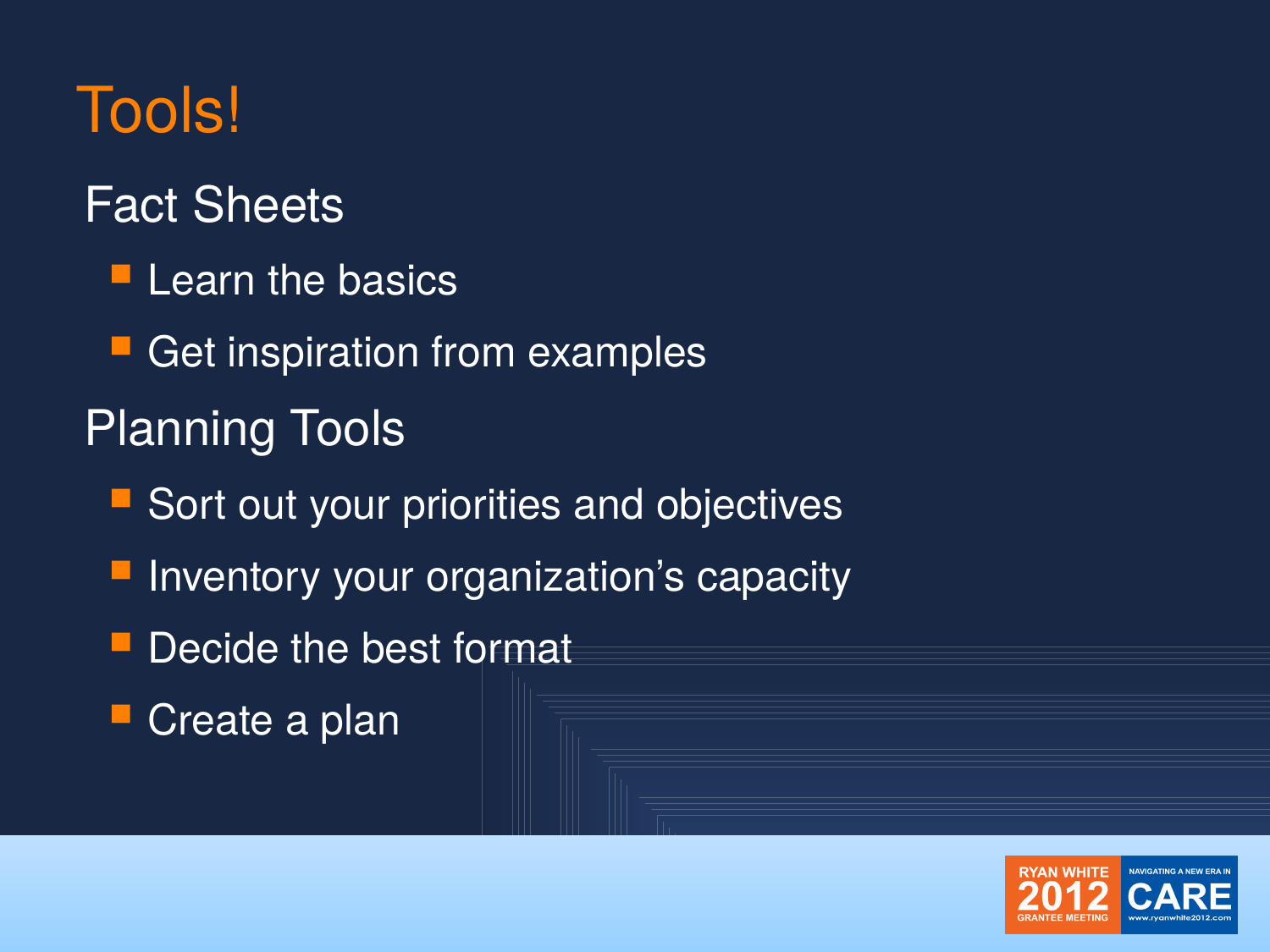

# Tools!
Fact Sheets
Learn the basics
Get inspiration from examples
Planning Tools
Sort out your priorities and objectives
Inventory your organization’s capacity
Decide the best format
Create a plan